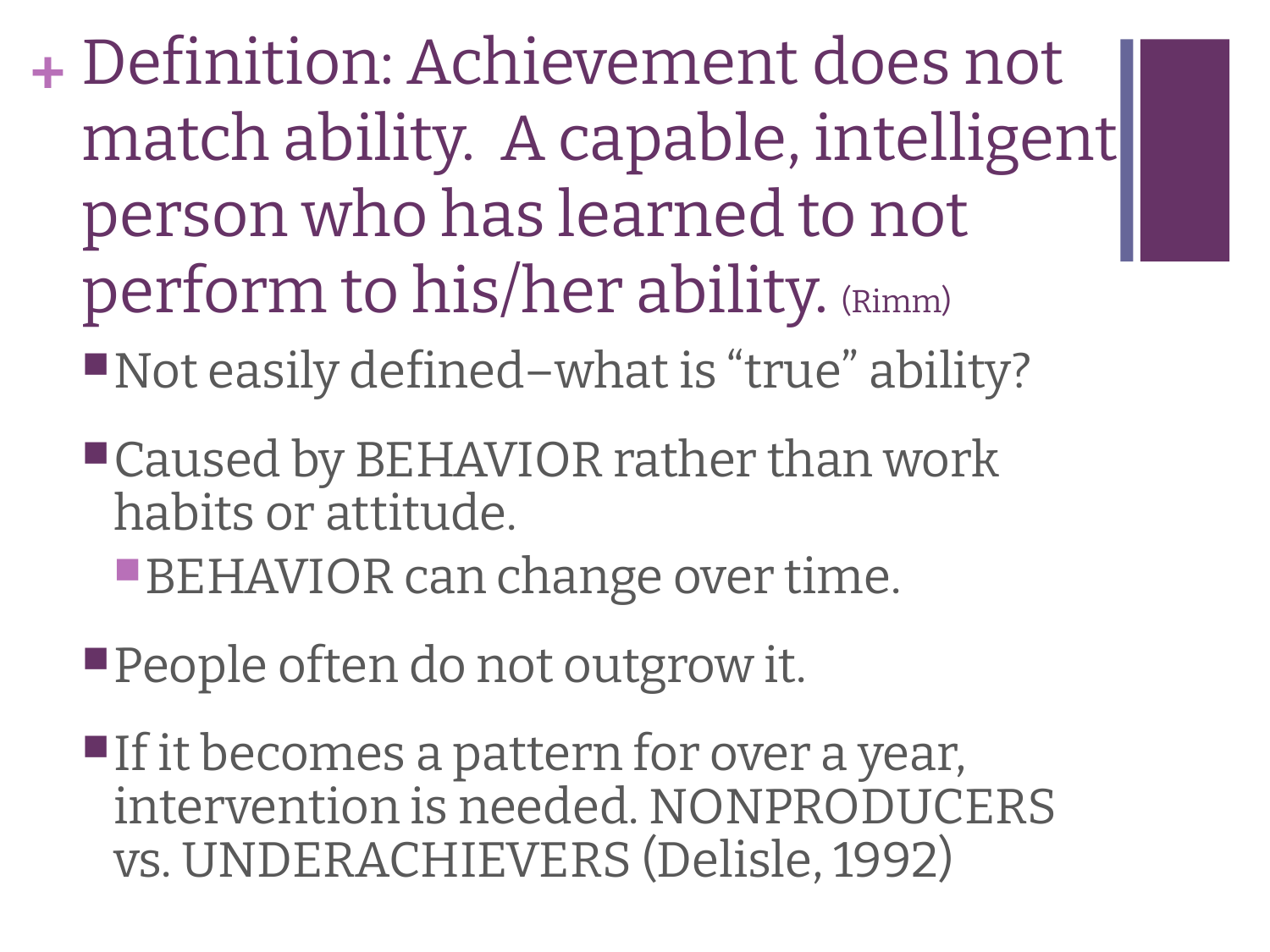

# Definition: Achievement does not match ability.  A capable, intelligent person who has learned to not perform to his/her ability. (Rimm)
Not easily defined–what is “true” ability?
Caused by BEHAVIOR rather than work habits or attitude.
BEHAVIOR can change over time.
People often do not outgrow it.
If it becomes a pattern for over a year, intervention is needed. NONPRODUCERS vs. UNDERACHIEVERS (Delisle, 1992)